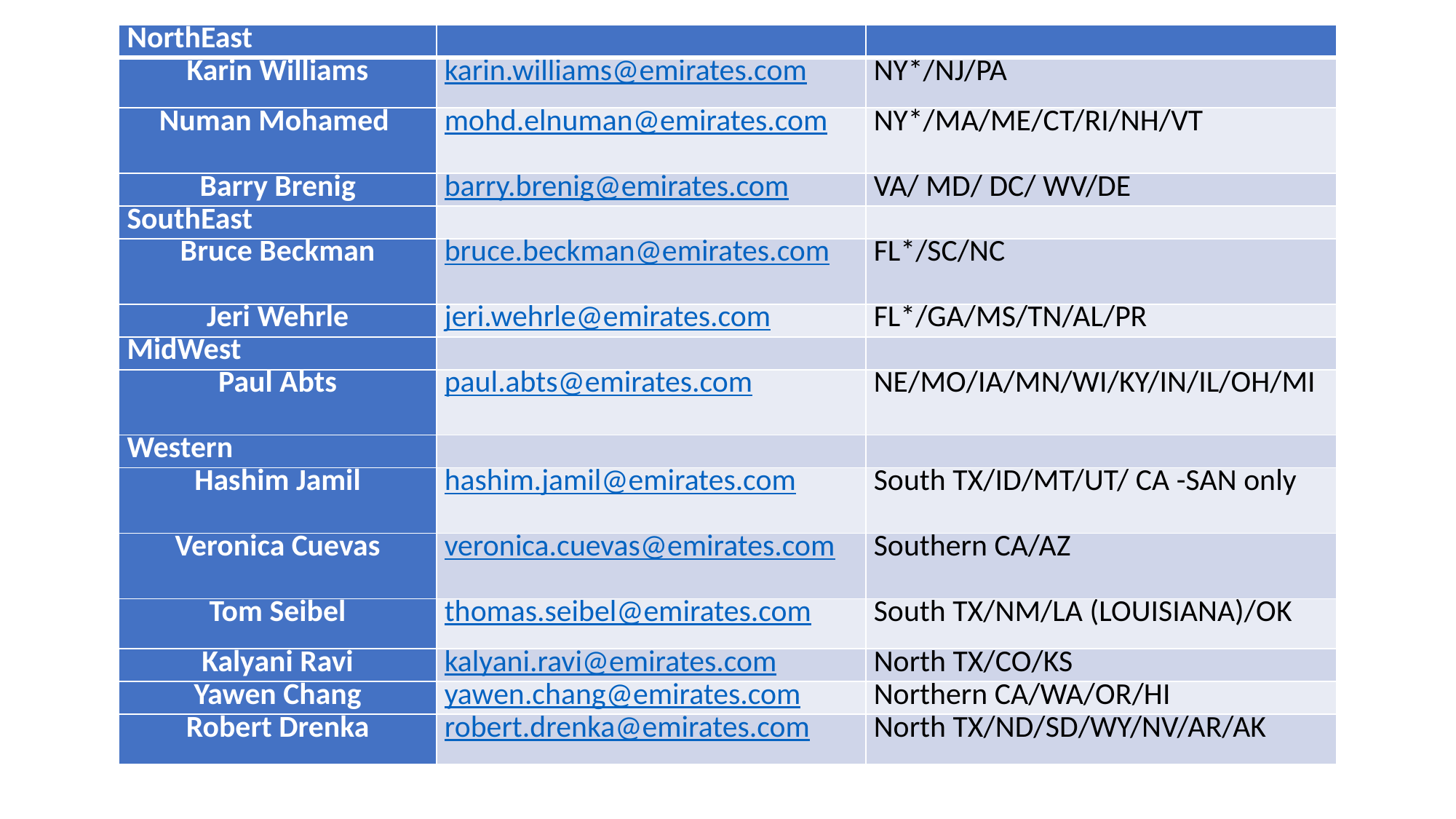

| NorthEast |  |  |
| --- | --- | --- |
| Karin Williams | karin.williams@emirates.com | NY\*/NJ/PA |
| Numan Mohamed | mohd.elnuman@emirates.com | NY\*/MA/ME/CT/RI/NH/VT |
| Barry Brenig | barry.brenig@emirates.com | VA/ MD/ DC/ WV/DE |
| SouthEast |  |  |
| Bruce Beckman | bruce.beckman@emirates.com | FL\*/SC/NC |
| Jeri Wehrle | jeri.wehrle@emirates.com | FL\*/GA/MS/TN/AL/PR |
| MidWest |  |  |
| Paul Abts | paul.abts@emirates.com | NE/MO/IA/MN/WI/KY/IN/IL/OH/MI |
| Western |  |  |
| Hashim Jamil | hashim.jamil@emirates.com | South TX/ID/MT/UT/ CA -SAN only |
| Veronica Cuevas | veronica.cuevas@emirates.com | Southern CA/AZ |
| Tom Seibel | thomas.seibel@emirates.com | South TX/NM/LA (LOUISIANA)/OK |
| Kalyani Ravi | kalyani.ravi@emirates.com | North TX/CO/KS |
| Yawen Chang | yawen.chang@emirates.com | Northern CA/WA/OR/HI |
| Robert Drenka | robert.drenka@emirates.com | North TX/ND/SD/WY/NV/AR/AK |